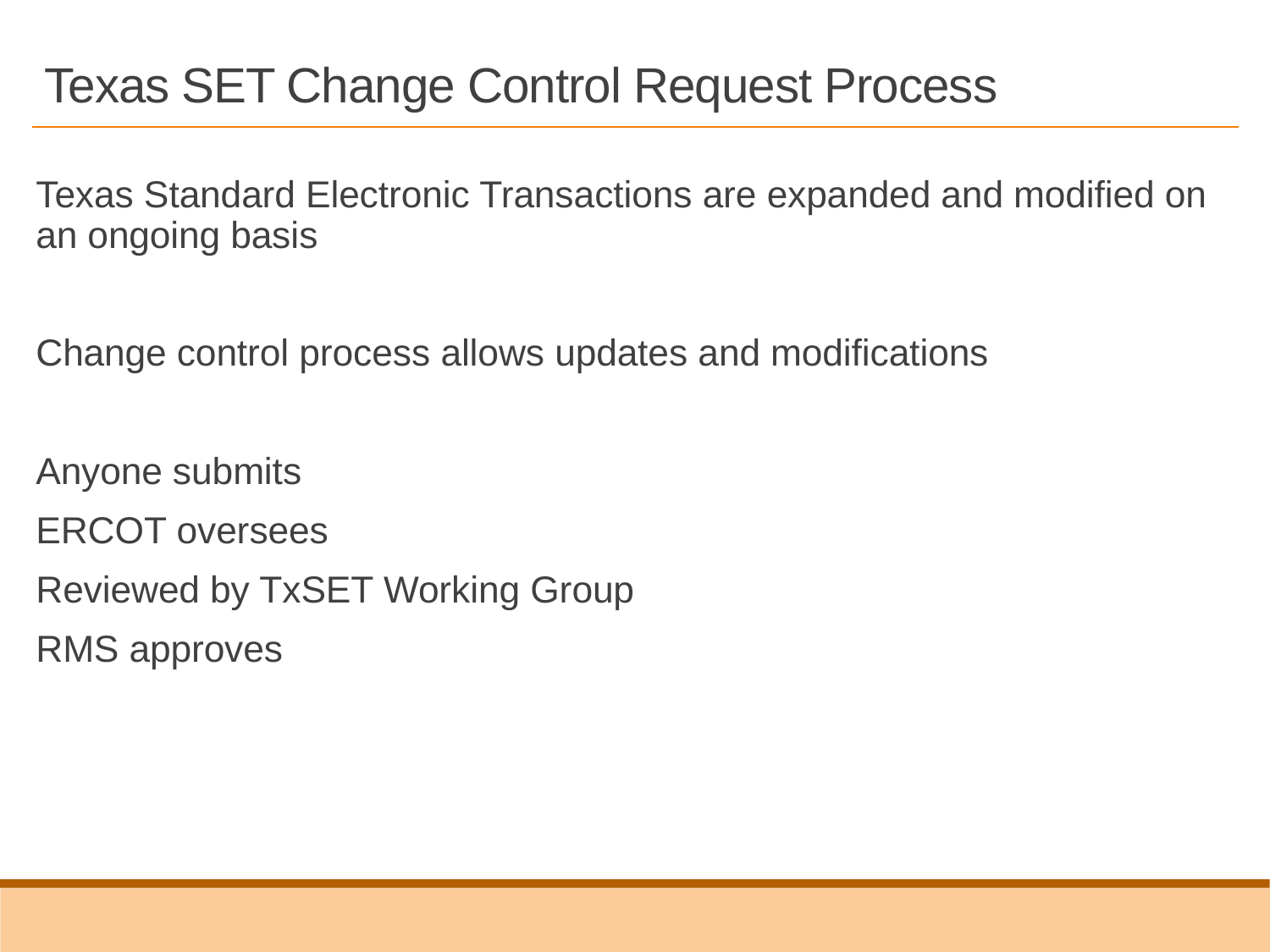

# Texas SET Change Control Request Process
Texas Standard Electronic Transactions are expanded and modified on an ongoing basis

Change control process allows updates and modifications

Anyone submits
ERCOT oversees
Reviewed by TxSET Working Group
RMS approves